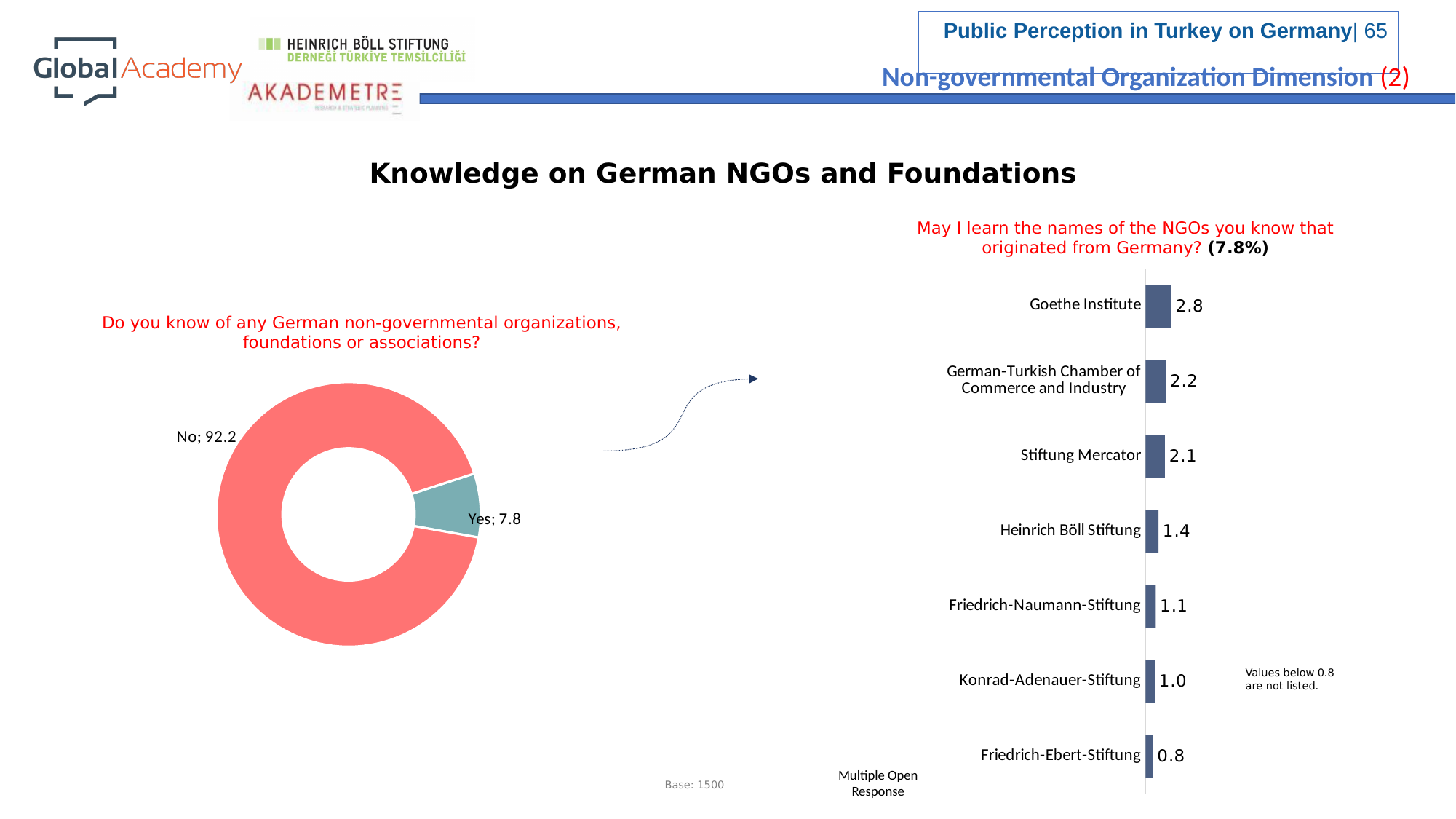

Non-governmental Organization Dimension (2)
Knowledge on German NGOs and Foundations
May I learn the names of the NGOs you know that originated from Germany? (7.8%)

### Chart

| Category |  |
|---|---|
|  Goethe Institute | 2.8000000000000003 |
| German-Turkish Chamber of Commerce and Industry | 2.1999999999999997 |
| Stiftung Mercator | 2.1 |
| Heinrich Böll Stiftung | 1.4000000000000001 |
| Friedrich-Naumann-Stiftung | 1.0999999999999999 |
| Konrad-Adenauer-Stiftung | 1.0 |
| Friedrich-Ebert-Stiftung | 0.8 |
Do you know of any German non-governmental organizations, foundations or associations?

### Chart

| Category | Sales |
|---|---|
| Yes | 7.8 |
| No | 92.2 |
Values below 0.8 are not listed.
Multiple Open Response
Base: 1500